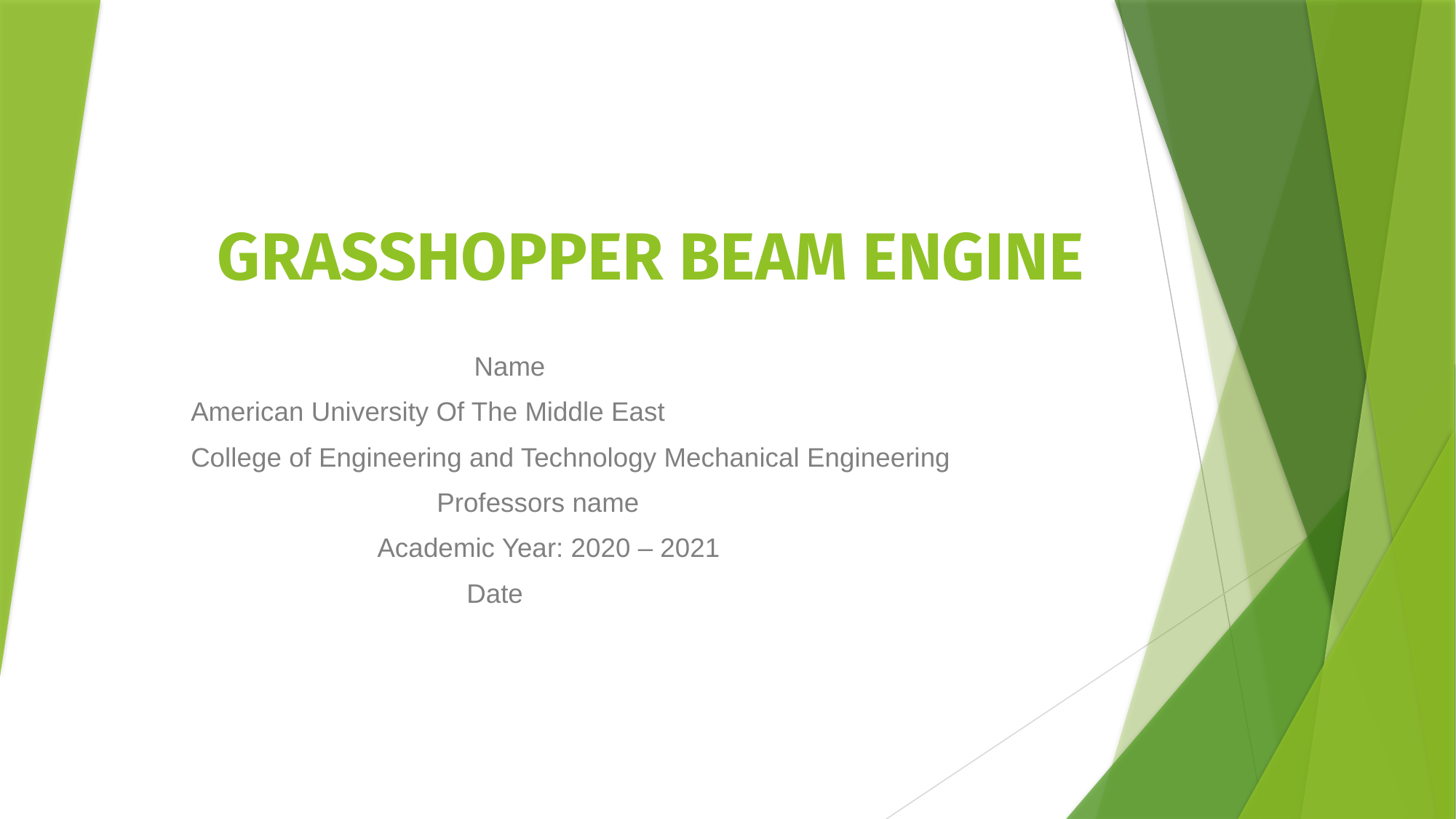

# GRASSHOPPER BEAM ENGINE
                                      Name
American University Of The Middle East
College of Engineering and Technology Mechanical Engineering
                                 Professors name
                         Academic Year: 2020 – 2021
                                     Date